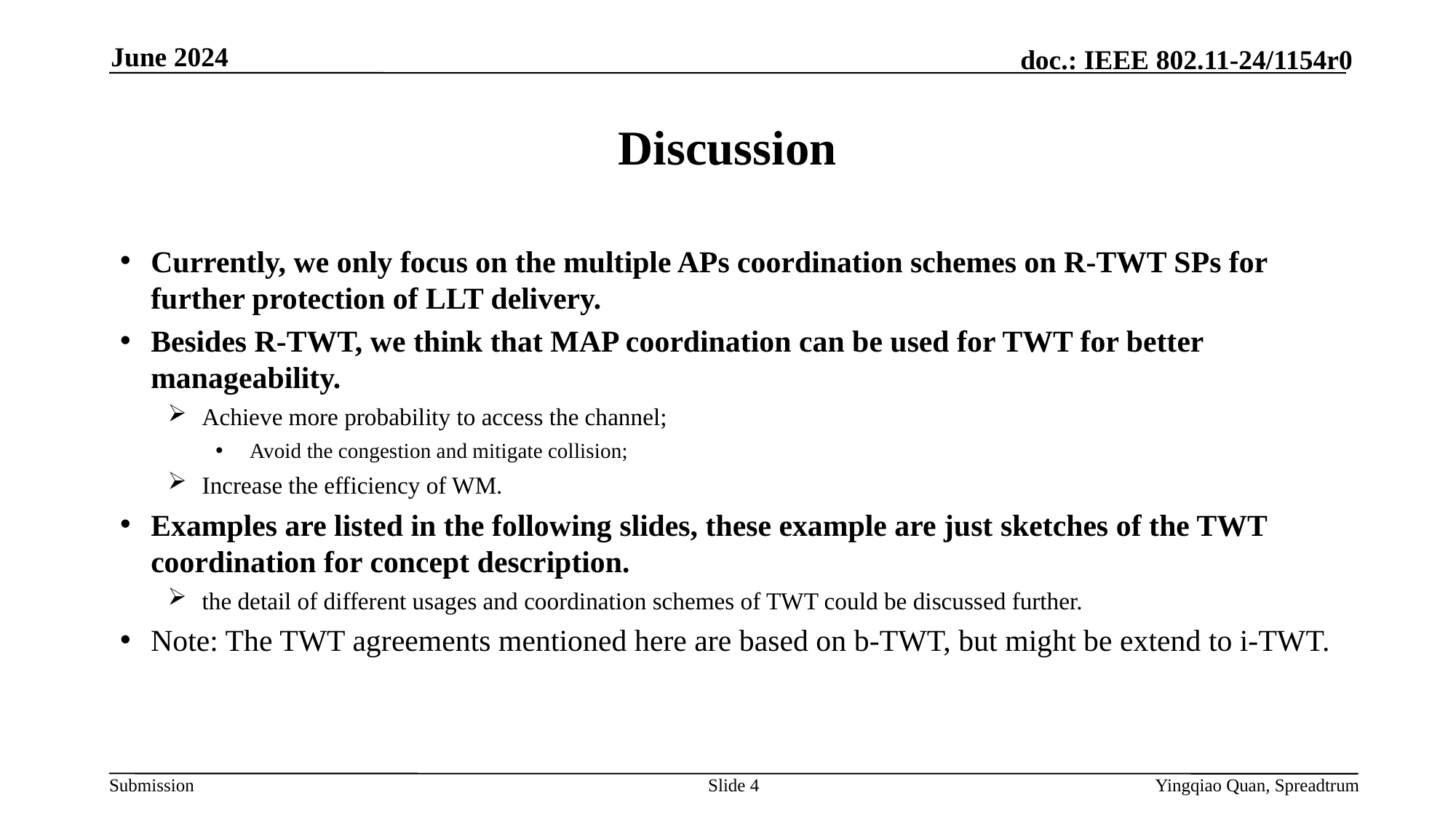

June 2024
# Discussion
Currently, we only focus on the multiple APs coordination schemes on R-TWT SPs for further protection of LLT delivery.
Besides R-TWT, we think that MAP coordination can be used for TWT for better manageability.
Achieve more probability to access the channel;
Avoid the congestion and mitigate collision;
Increase the efficiency of WM.
Examples are listed in the following slides, these example are just sketches of the TWT coordination for concept description.
the detail of different usages and coordination schemes of TWT could be discussed further.
Note: The TWT agreements mentioned here are based on b-TWT, but might be extend to i-TWT.

Slide 4
Yingqiao Quan, Spreadtrum